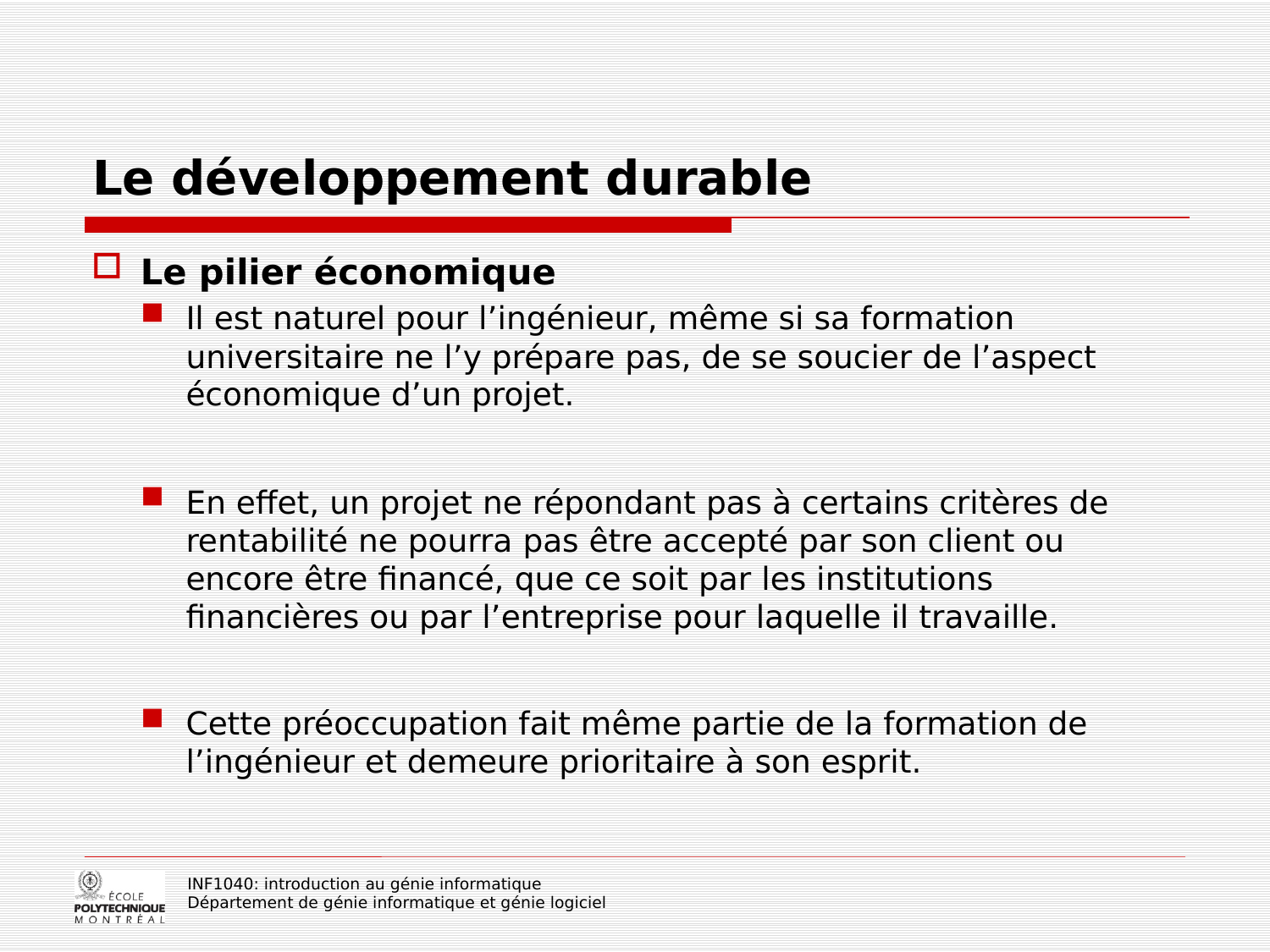

# Le développement durable
Le pilier économique
Il est naturel pour l’ingénieur, même si sa formation universitaire ne l’y prépare pas, de se soucier de l’aspect économique d’un projet.

En effet, un projet ne répondant pas à certains critères de rentabilité ne pourra pas être accepté par son client ou encore être financé, que ce soit par les institutions financières ou par l’entreprise pour laquelle il travaille.

Cette préoccupation fait même partie de la formation de l’ingénieur et demeure prioritaire à son esprit.
INF1040: introduction au génie informatique
Département de génie informatique et génie logiciel